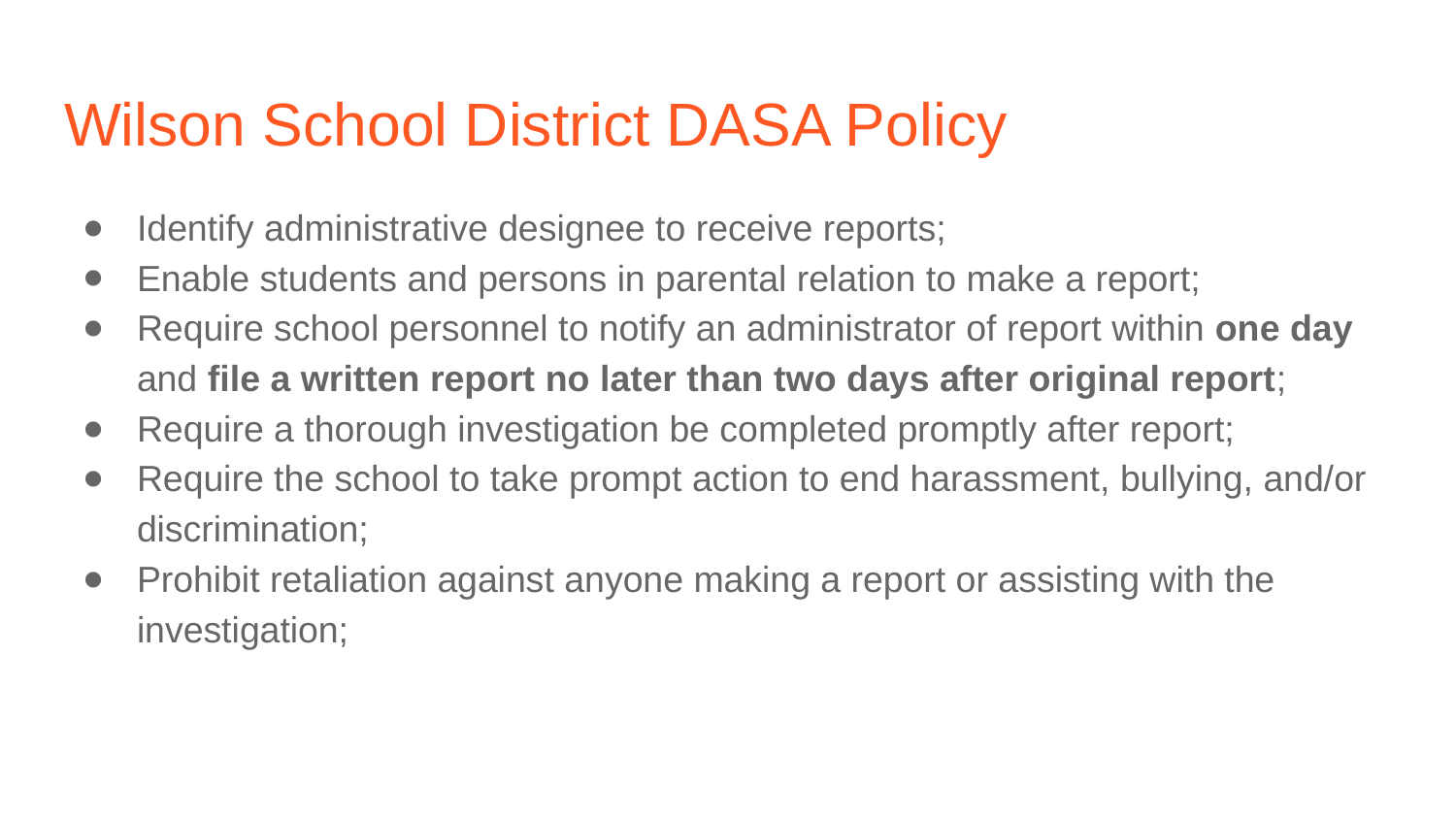

# Wilson School District DASA Policy
Identify administrative designee to receive reports;
Enable students and persons in parental relation to make a report;
Require school personnel to notify an administrator of report within one day and file a written report no later than two days after original report;
Require a thorough investigation be completed promptly after report;
Require the school to take prompt action to end harassment, bullying, and/or discrimination;
Prohibit retaliation against anyone making a report or assisting with the investigation;